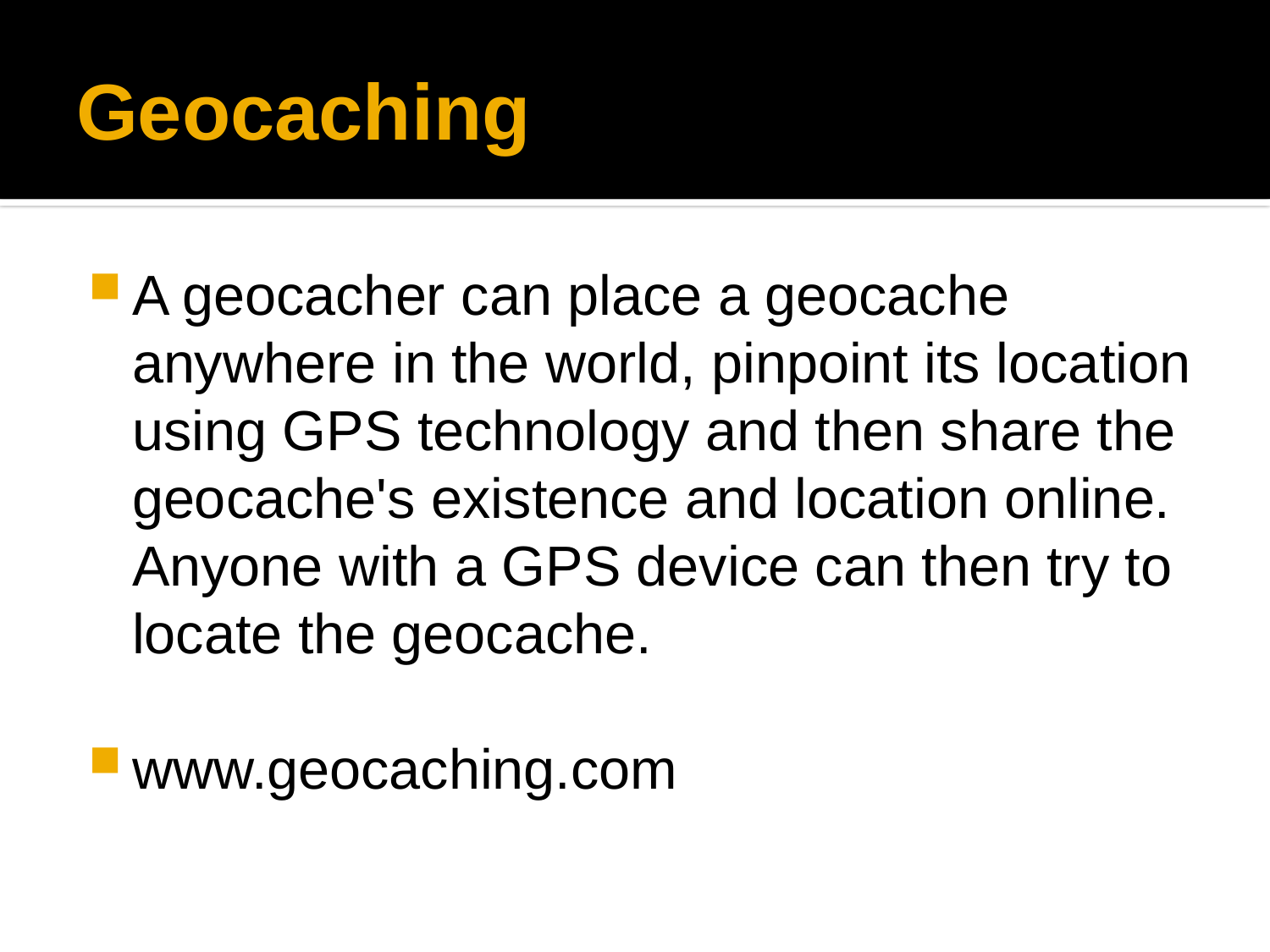

# Geocaching
A geocacher can place a geocache anywhere in the world, pinpoint its location using GPS technology and then share the geocache's existence and location online. Anyone with a GPS device can then try to locate the geocache.

www.geocaching.com